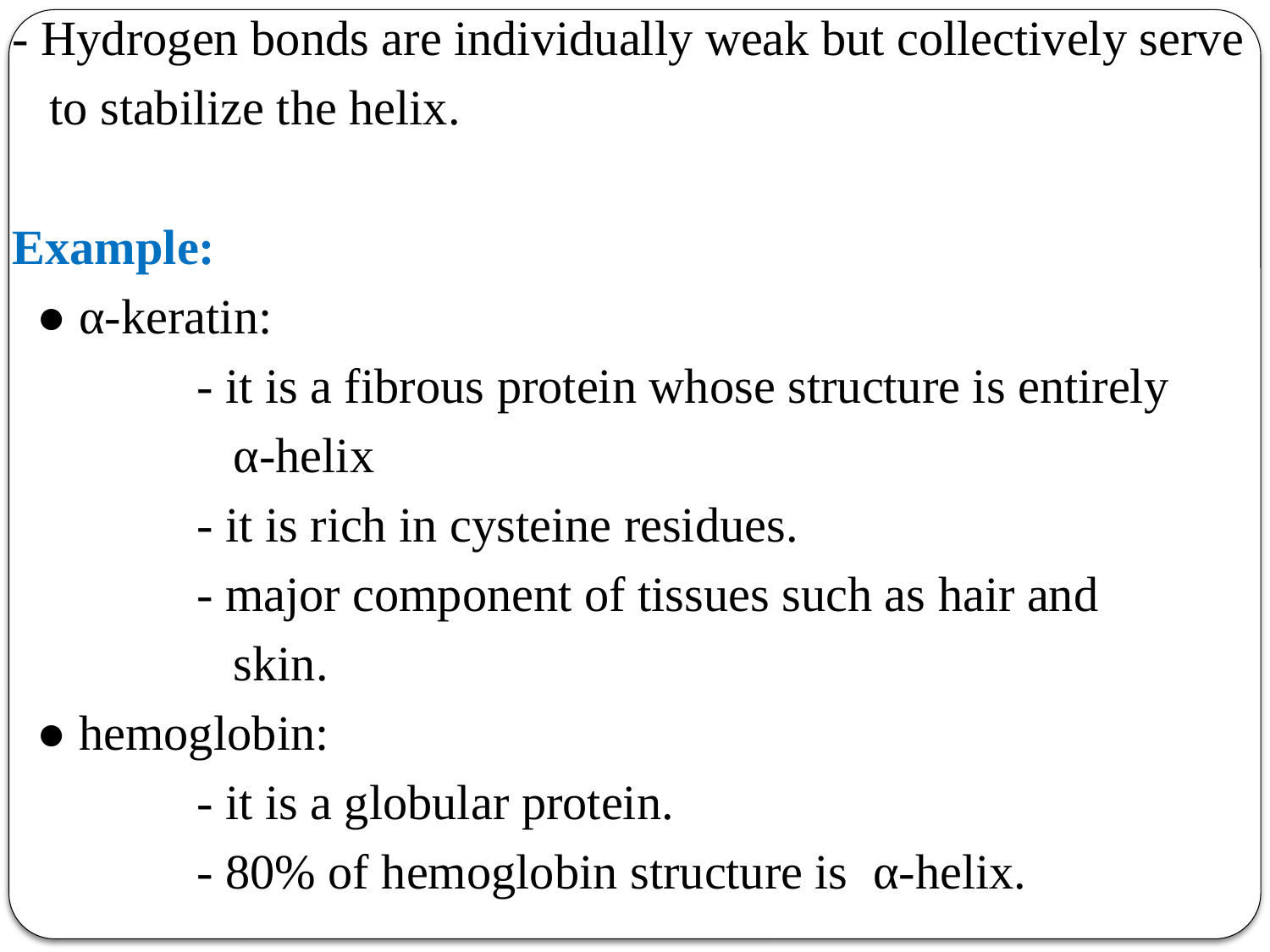

- Hydrogen bonds are individually weak but collectively serve
   to stabilize the helix.

Example:
  ● α-keratin:
               - it is a fibrous protein whose structure is entirely
                  α-helix
               - it is rich in cysteine residues.
               - major component of tissues such as hair and
                  skin.
  ● hemoglobin:
               - it is a globular protein.
               - 80% of hemoglobin structure is  α-helix.